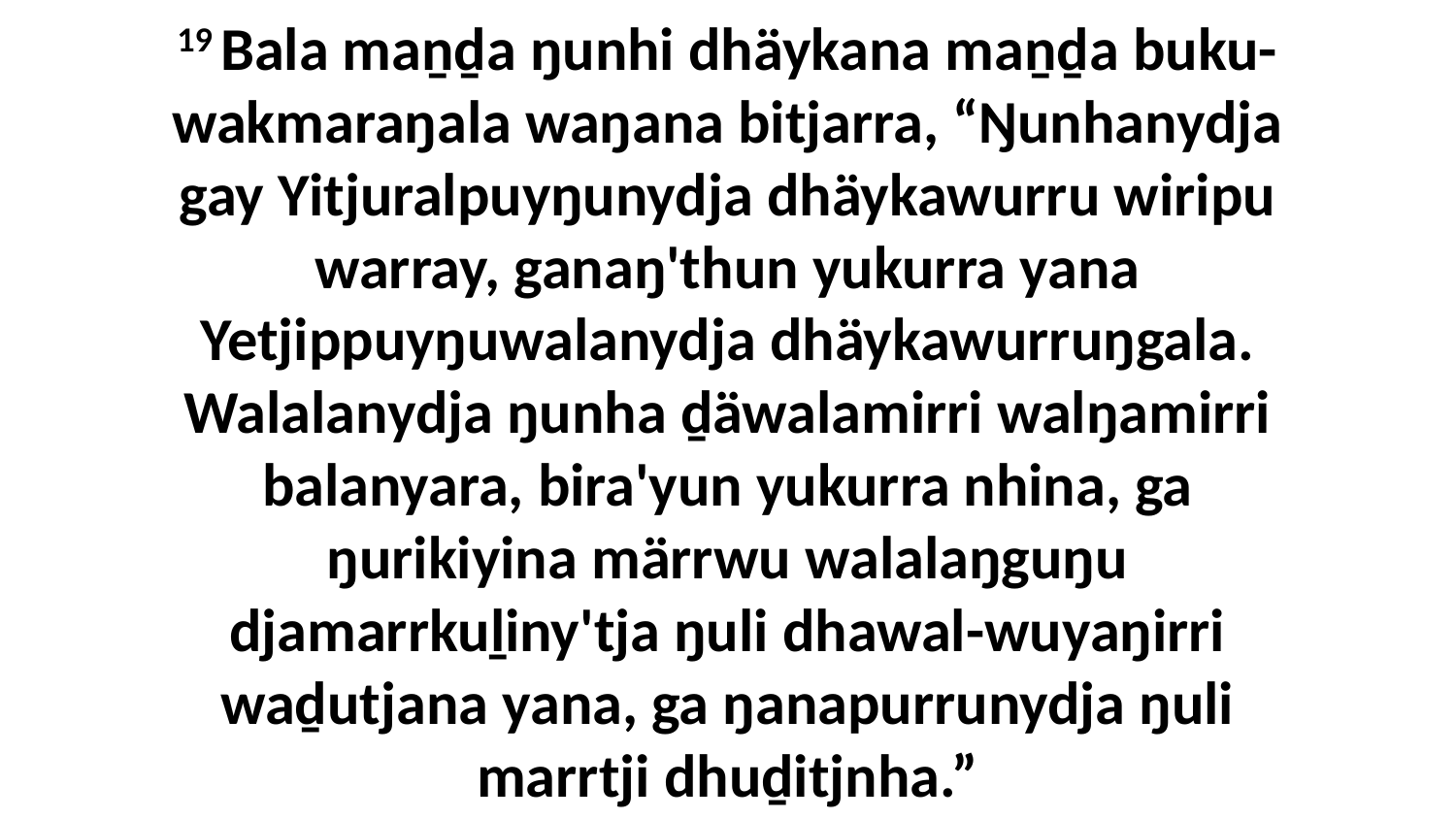

19 Bala maṉḏa ŋunhi dhäykana maṉḏa buku-wakmaraŋala waŋana bitjarra, “Ŋunhanydja gay Yitjuralpuyŋunydja dhäykawurru wiripu warray, ganaŋ'thun yukurra yana Yetjippuyŋuwalanydja dhäykawurruŋgala. Walalanydja ŋunha ḏäwalamirri walŋamirri balanyara, bira'yun yukurra nhina, ga ŋurikiyina märrwu walalaŋguŋu djamarrkuḻiny'tja ŋuli dhawal-wuyaŋirri waḏutjana yana, ga ŋanapurrunydja ŋuli marrtji dhuḏitjnha.”